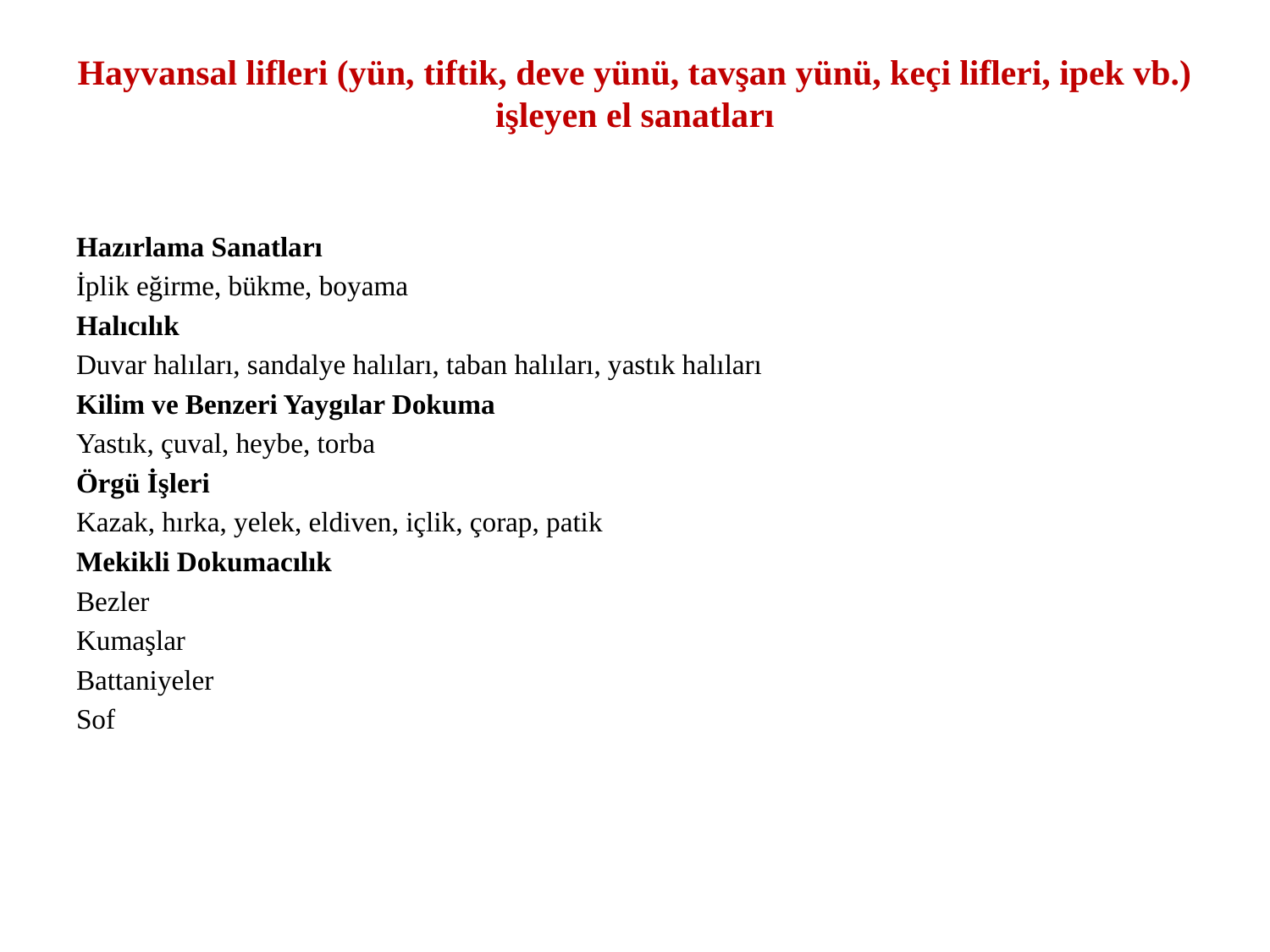

# Hayvansal lifleri (yün, tiftik, deve yünü, tavşan yünü, keçi lifleri, ipek vb.) işleyen el sanatları
Hazırlama Sanatları
İplik eğirme, bükme, boyama
Halıcılık
Duvar halıları, sandalye halıları, taban halıları, yastık halıları
Kilim ve Benzeri Yaygılar Dokuma
Yastık, çuval, heybe, torba
Örgü İşleri
Kazak, hırka, yelek, eldiven, içlik, çorap, patik
Mekikli Dokumacılık
Bezler
Kumaşlar
Battaniyeler
Sof